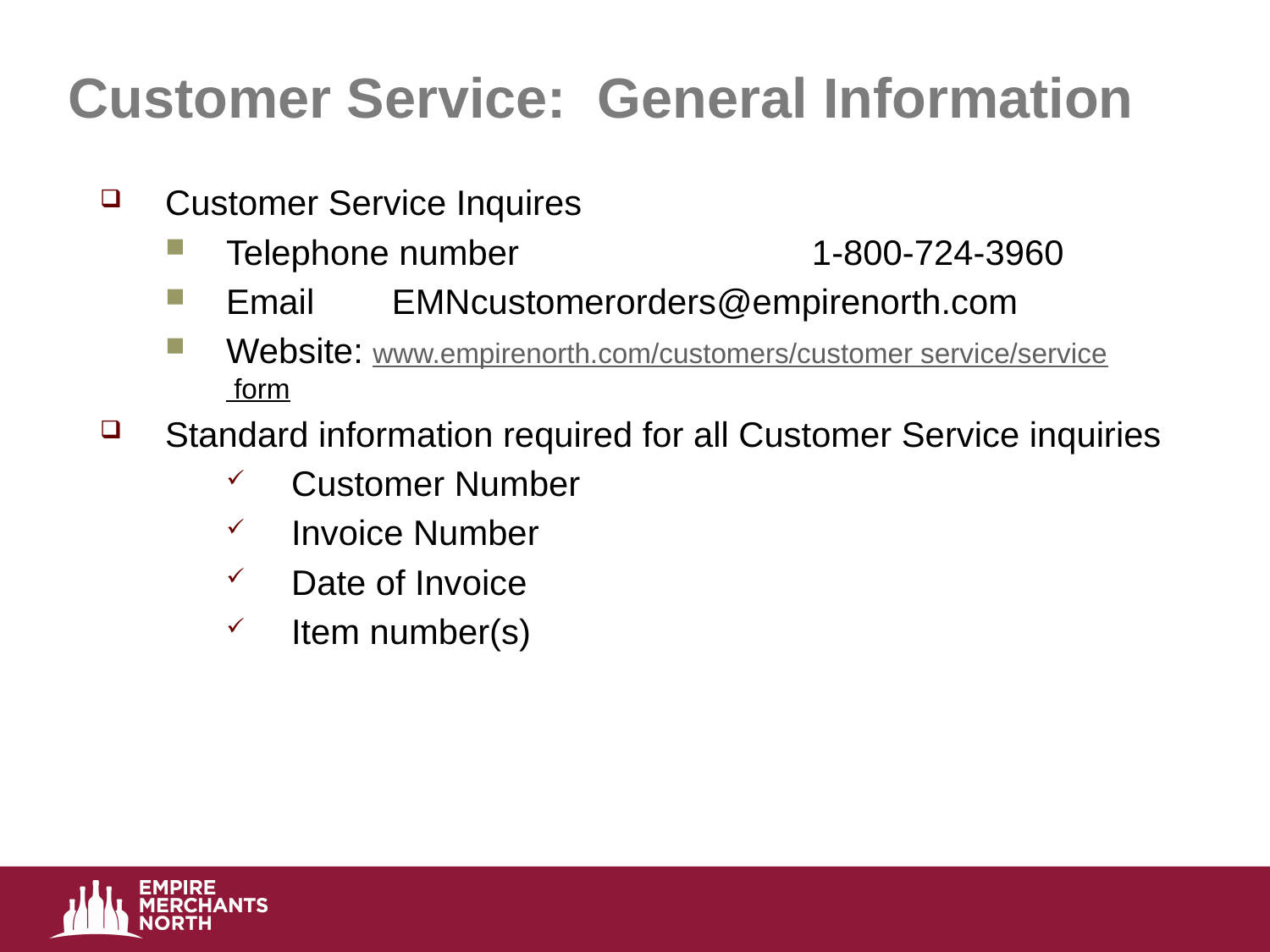

# Customer Service:  General Information
Customer Service Inquires
Telephone number		        1-800-724-3960
Email	    EMNcustomerorders@empirenorth.com
Website: www.empirenorth.com/customers/customer service/service form
Standard information required for all Customer Service inquiries
Customer Number
Invoice Number
Date of Invoice
Item number(s)